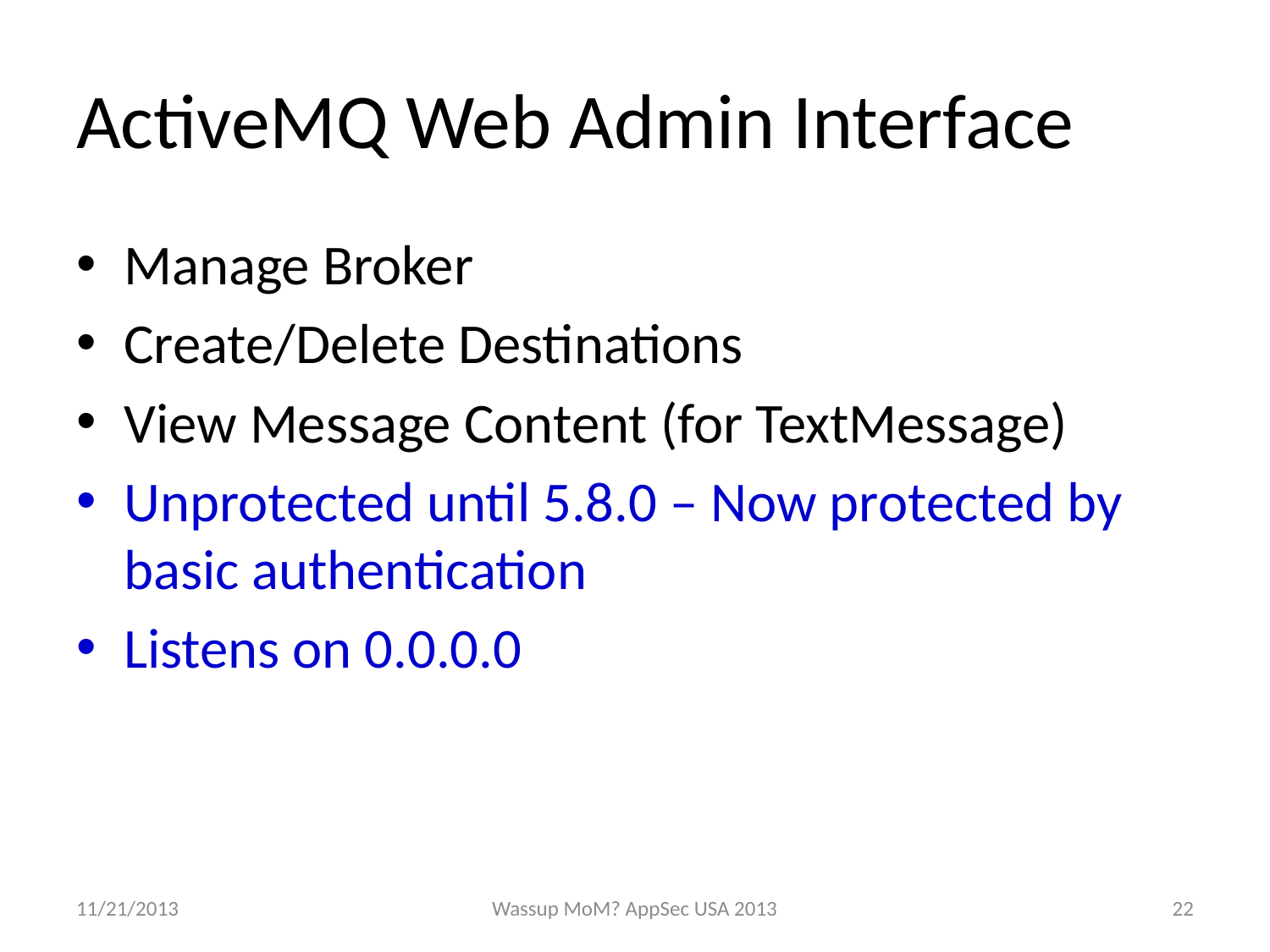

# ActiveMQ Web Admin Interface
Manage Broker
Create/Delete Destinations
View Message Content (for TextMessage)
Unprotected until 5.8.0 – Now protected by basic authentication
Listens on 0.0.0.0
11/21/2013
Wassup MoM? AppSec USA 2013
22